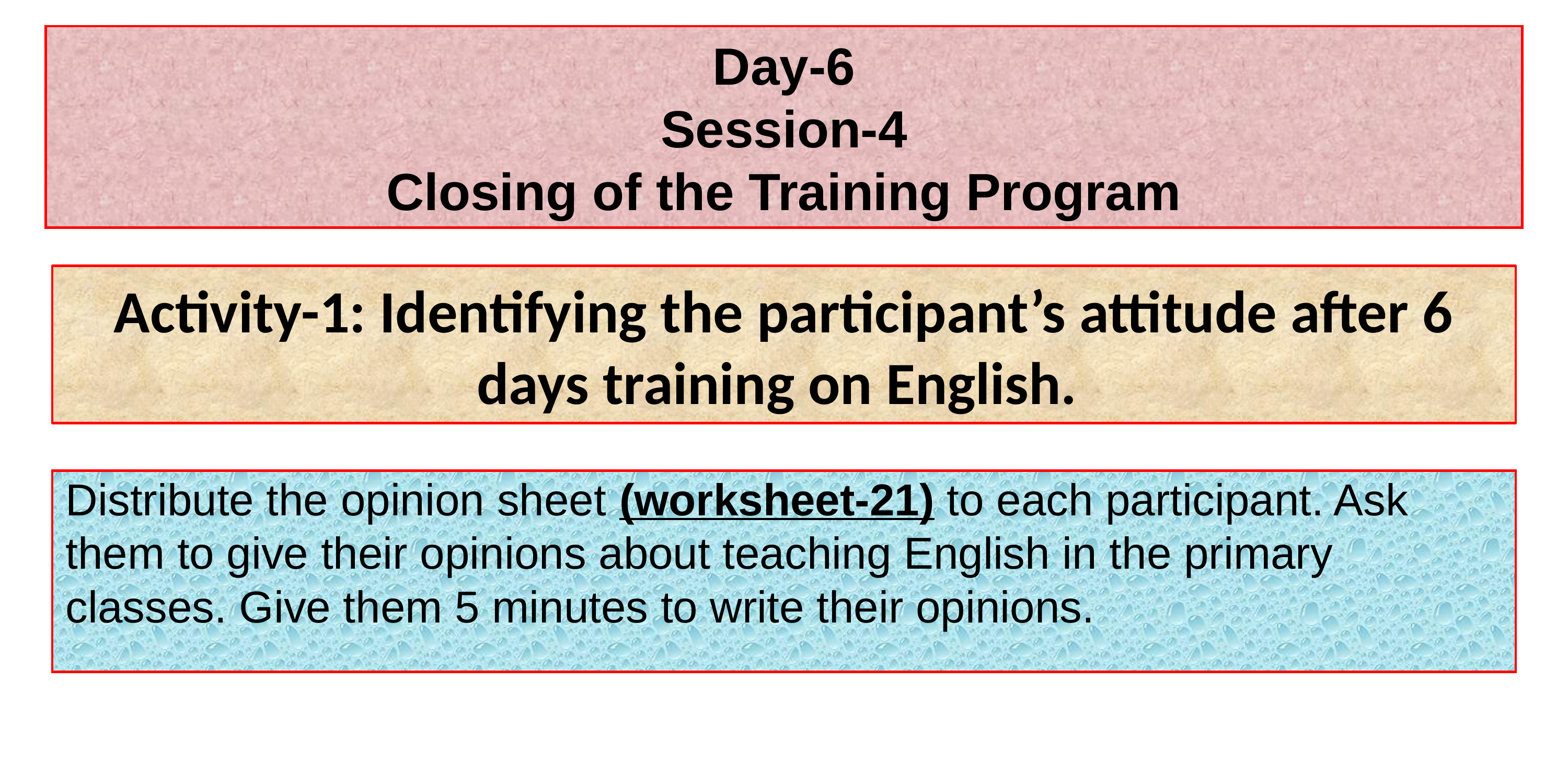

Day-6
Session-4
Closing of the Training Program
Activity-1: Identifying the participant’s attitude after 6 days training on English.
Distribute the opinion sheet (worksheet-21) to each participant. Ask them to give their opinions about teaching English in the primary classes. Give them 5 minutes to write their opinions.